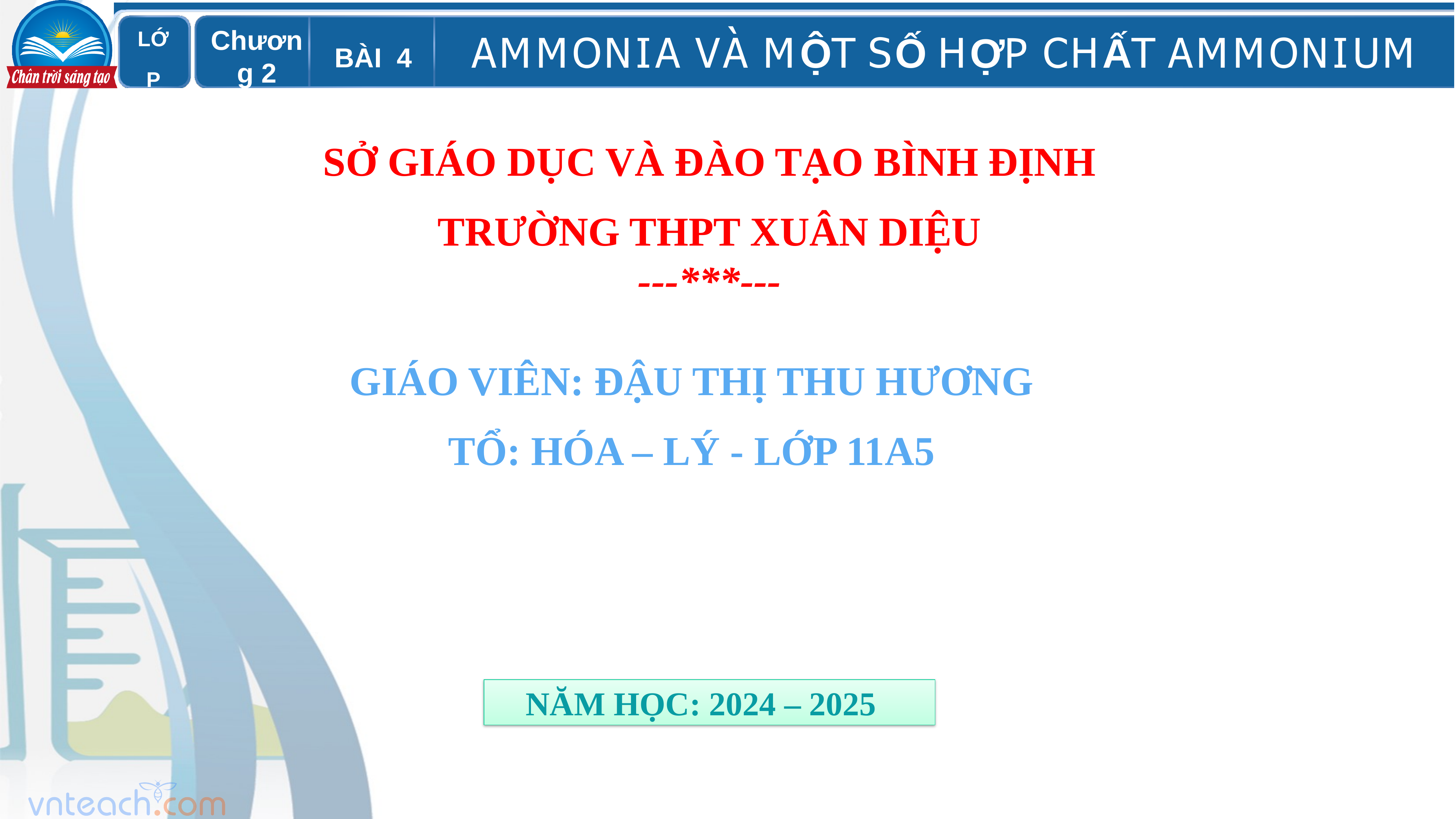

SỞ GIÁO DỤC VÀ ĐÀO TẠO BÌNH ĐỊNH
TRƯỜNG THPT XUÂN DIỆU
---***---
GIÁO VIÊN: ĐẬU THỊ THU HƯƠNG
TỔ: HÓA – LÝ - LỚP 11A5

NĂM HỌC: 2024 – 2025